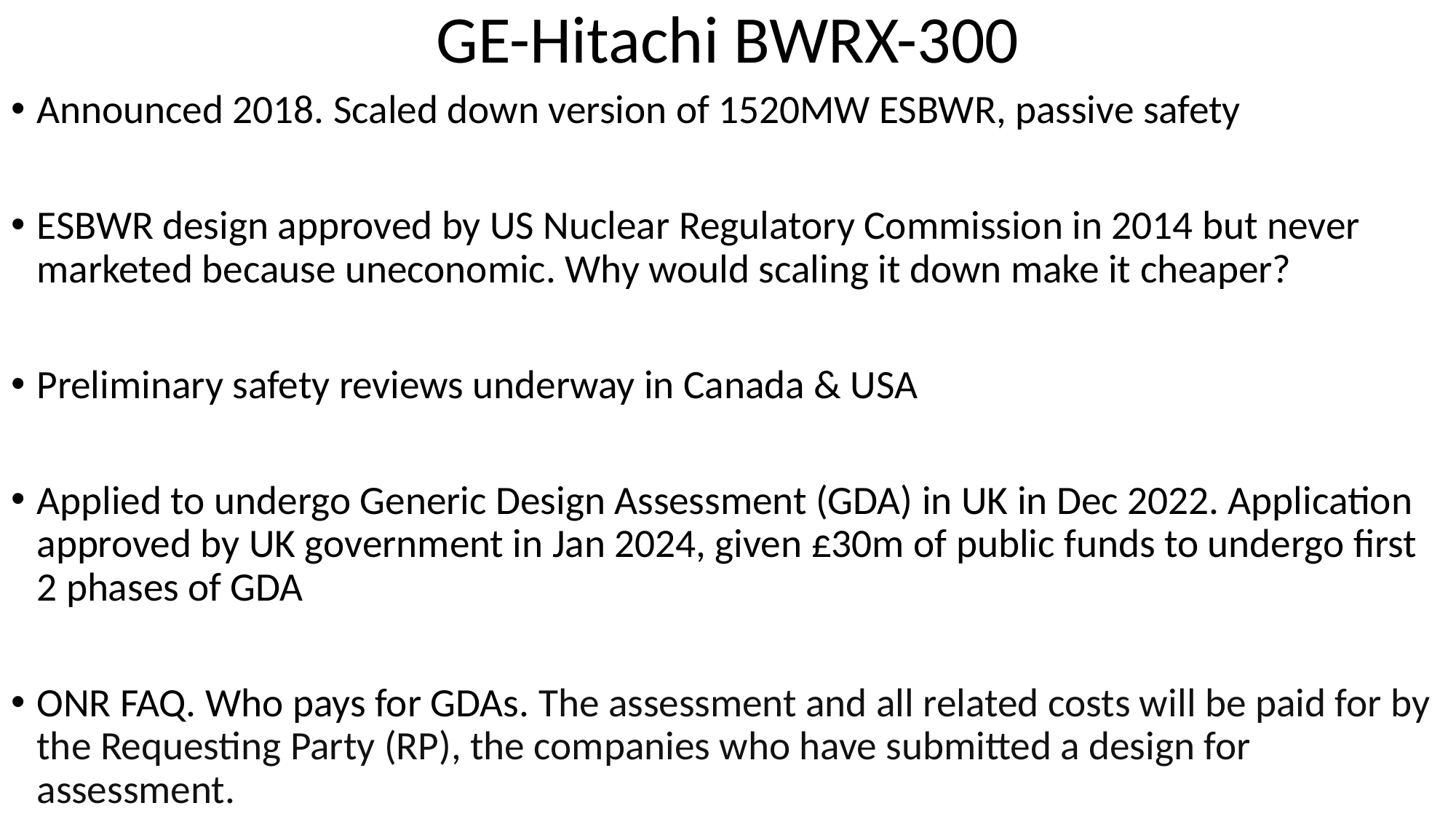

# GE-Hitachi BWRX-300
Announced 2018. Scaled down version of 1520MW ESBWR, passive safety

ESBWR design approved by US Nuclear Regulatory Commission in 2014 but never marketed because uneconomic. Why would scaling it down make it cheaper?

Preliminary safety reviews underway in Canada & USA

Applied to undergo Generic Design Assessment (GDA) in UK in Dec 2022. Application approved by UK government in Jan 2024, given £30m of public funds to undergo first 2 phases of GDA

ONR FAQ. Who pays for GDAs. The assessment and all related costs will be paid for by the Requesting Party (RP), the companies who have submitted a design for assessment.